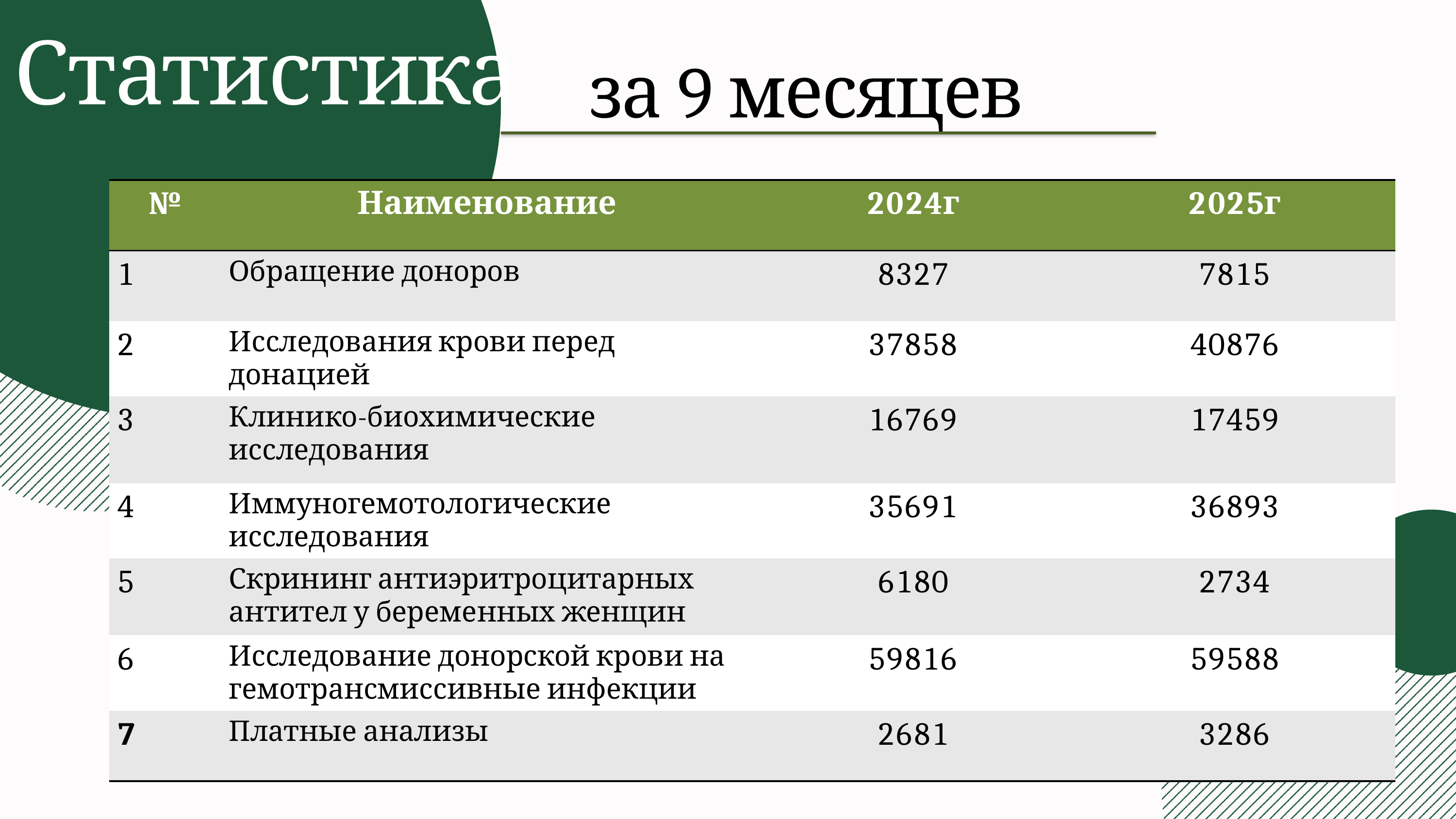

Статистика
за 9 месяцев

| № | Наименование | 2024г | 2025г |
| --- | --- | --- | --- |
| 1 | Обращение доноров | 8327 | 7815 |
| 2 | Исследования крови перед донацией | 37858 | 40876 |
| 3 | Клинико-биохимические исследования | 16769 | 17459 |
| 4 | Иммуногемотологические исследования | 35691 | 36893 |
| 5 | Скрининг антиэритроцитарных антител у беременных женщин | 6180 | 2734 |
| 6 | Исследование донорской крови на гемотрансмиссивные инфекции | 59816 | 59588 |
| 7 | Платные анализы | 2681 | 3286 |